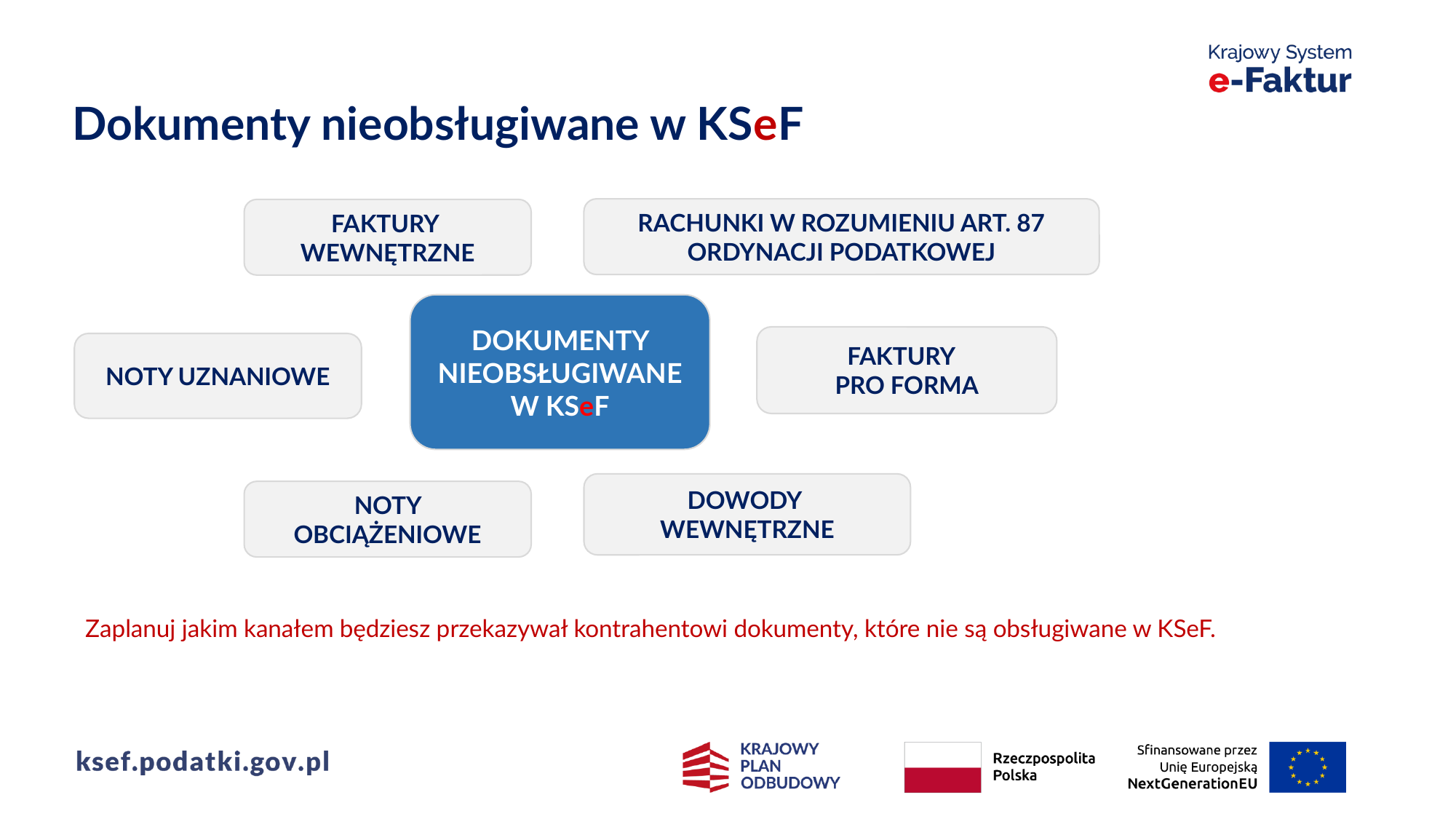

Dokumenty nieobsługiwane w KSeF
RACHUNKI W ROZUMIENIU ART. 87 ORDYNACJI PODATKOWEJ
FAKTURY
WEWNĘTRZNE
DOKUMENTY NIEOBSŁUGIWANE W KSeF
FAKTURY
PRO FORMA
NOTY UZNANIOWE
DOWODY  WEWNĘTRZNE
NOTY OBCIĄŻENIOWE
Zaplanuj jakim kanałem będziesz przekazywał kontrahentowi dokumenty, które nie są obsługiwane w KSeF.